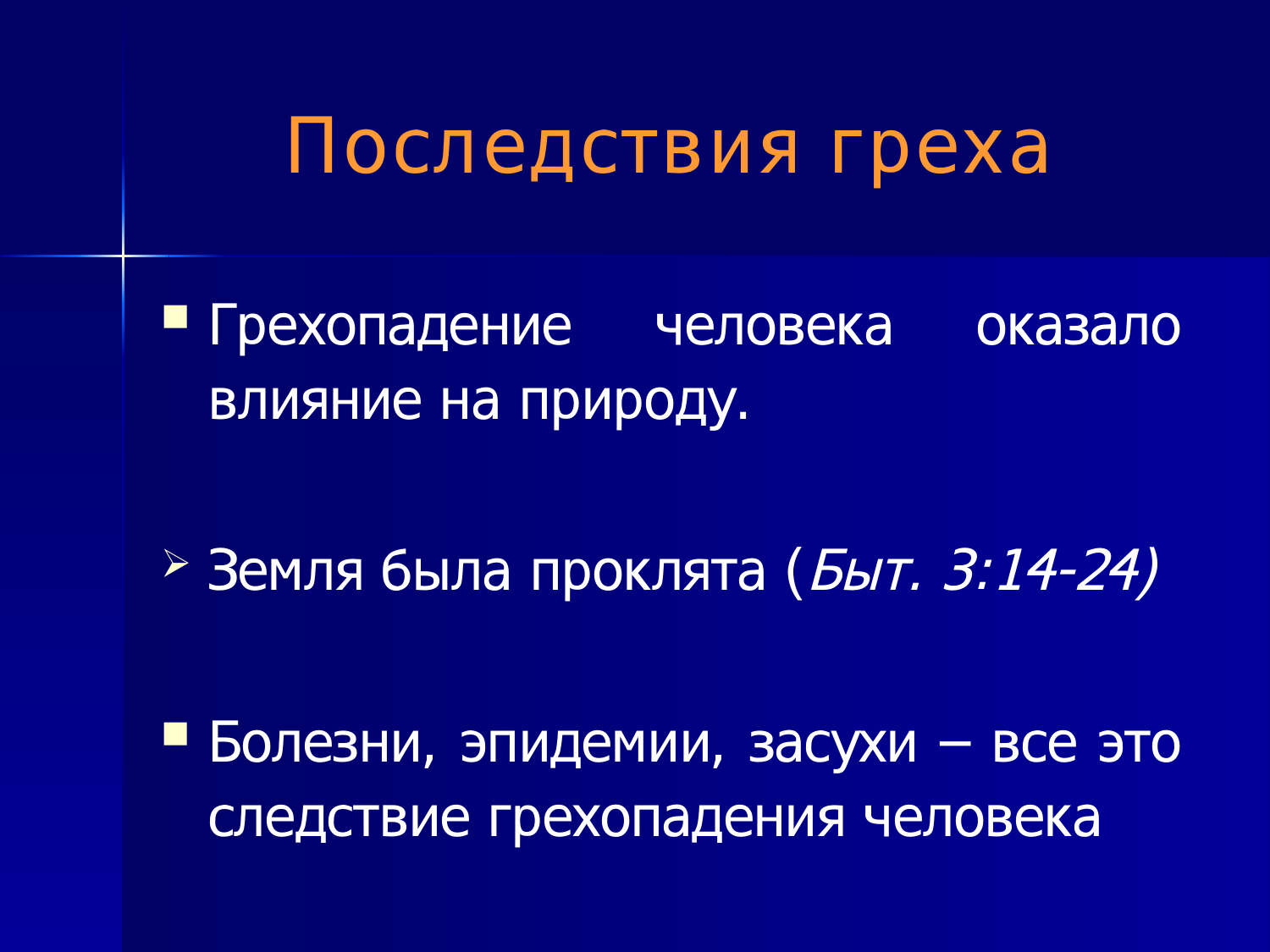

# Последствия греха
Грехопадение человека оказало влияние на природу.

Земля была проклята (Быт. 3:14-24)

Болезни, эпидемии, засухи – все это следствие грехопадения человека